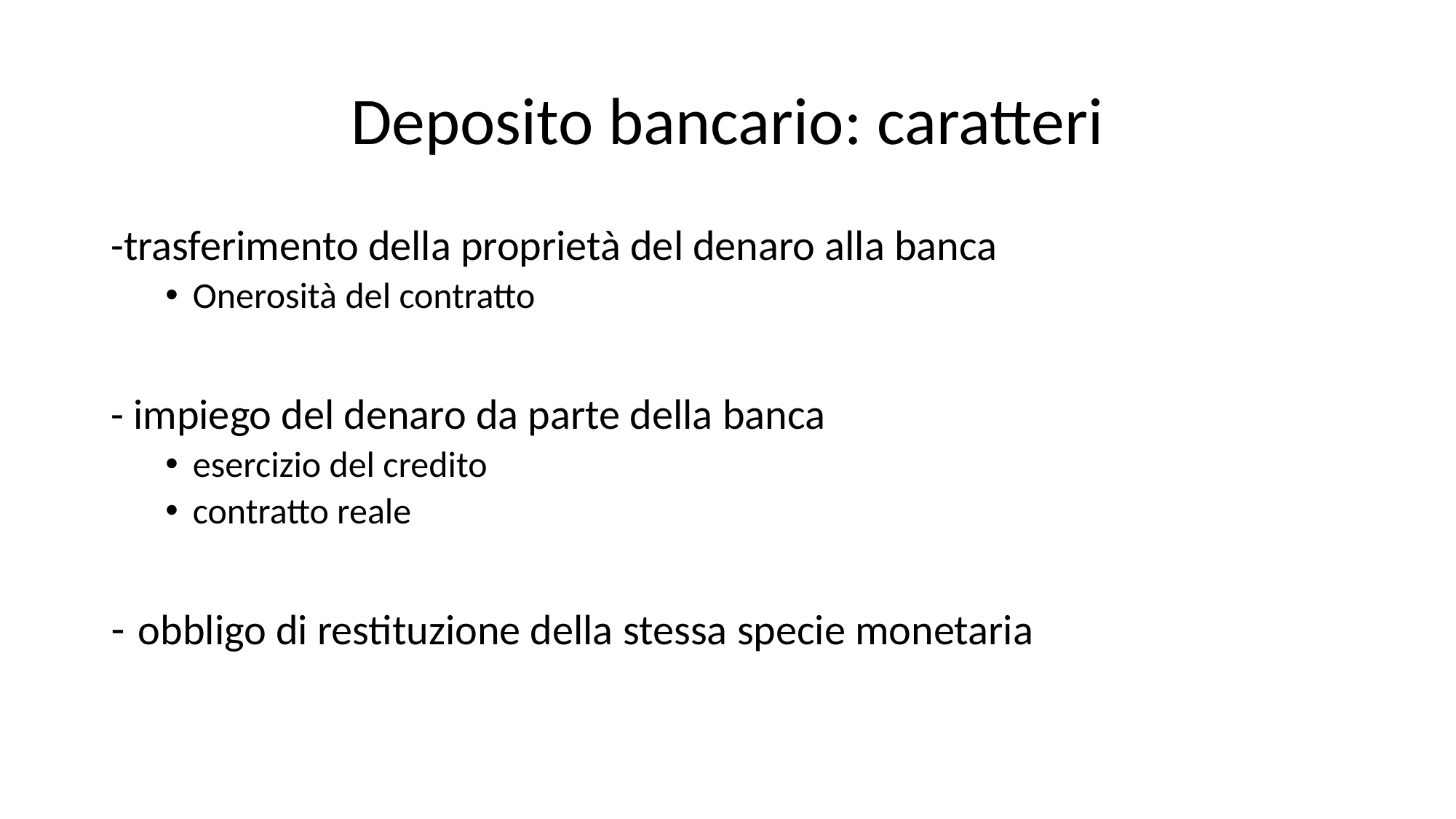

# Deposito bancario: caratteri
-trasferimento della proprietà del denaro alla banca
Onerosità del contratto

- impiego del denaro da parte della banca
esercizio del credito
contratto reale

obbligo di restituzione della stessa specie monetaria